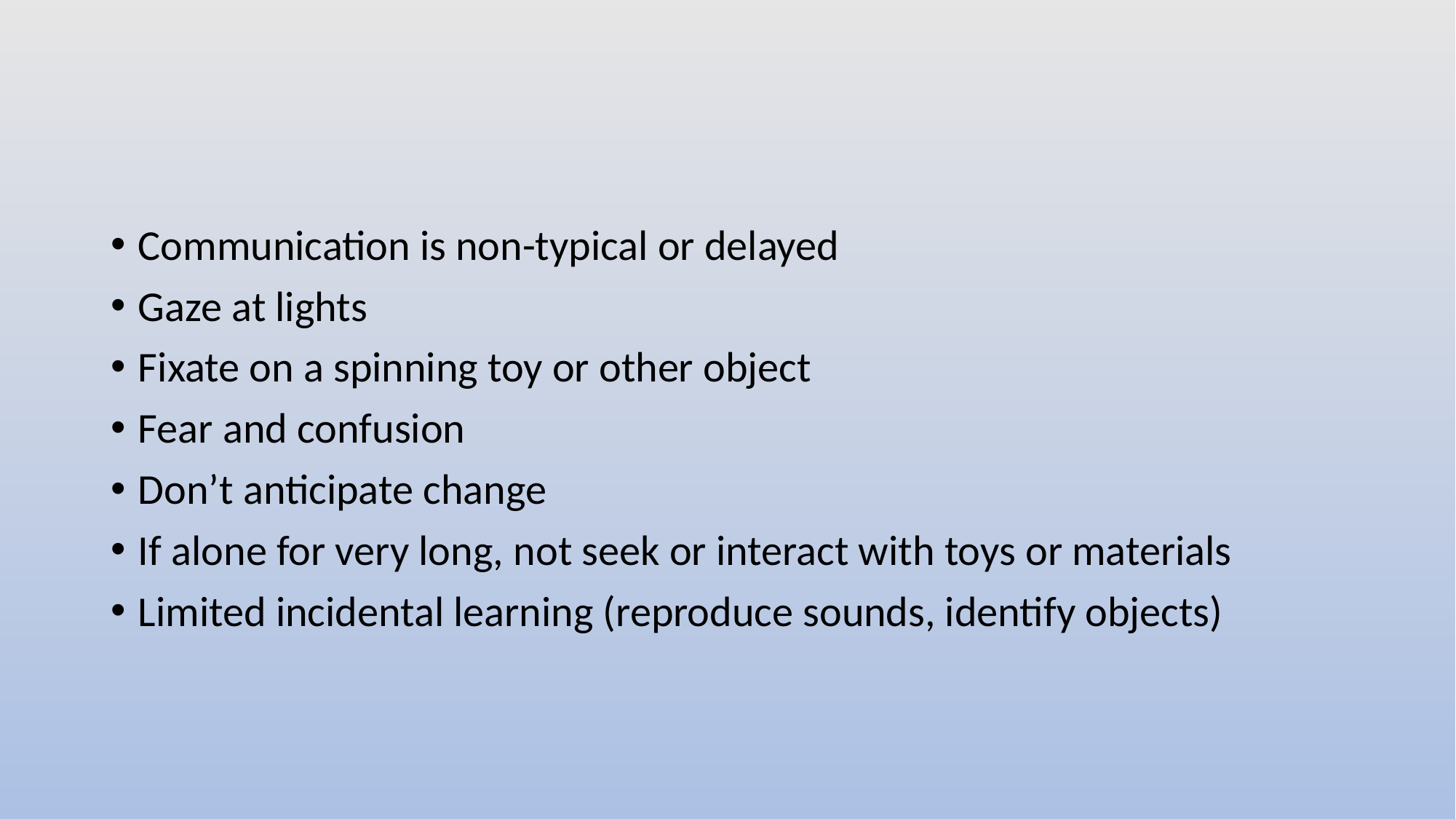

Communication is non-typical or delayed
Gaze at lights
Fixate on a spinning toy or other object
Fear and confusion
Don’t anticipate change
If alone for very long, not seek or interact with toys or materials
Limited incidental learning (reproduce sounds, identify objects)